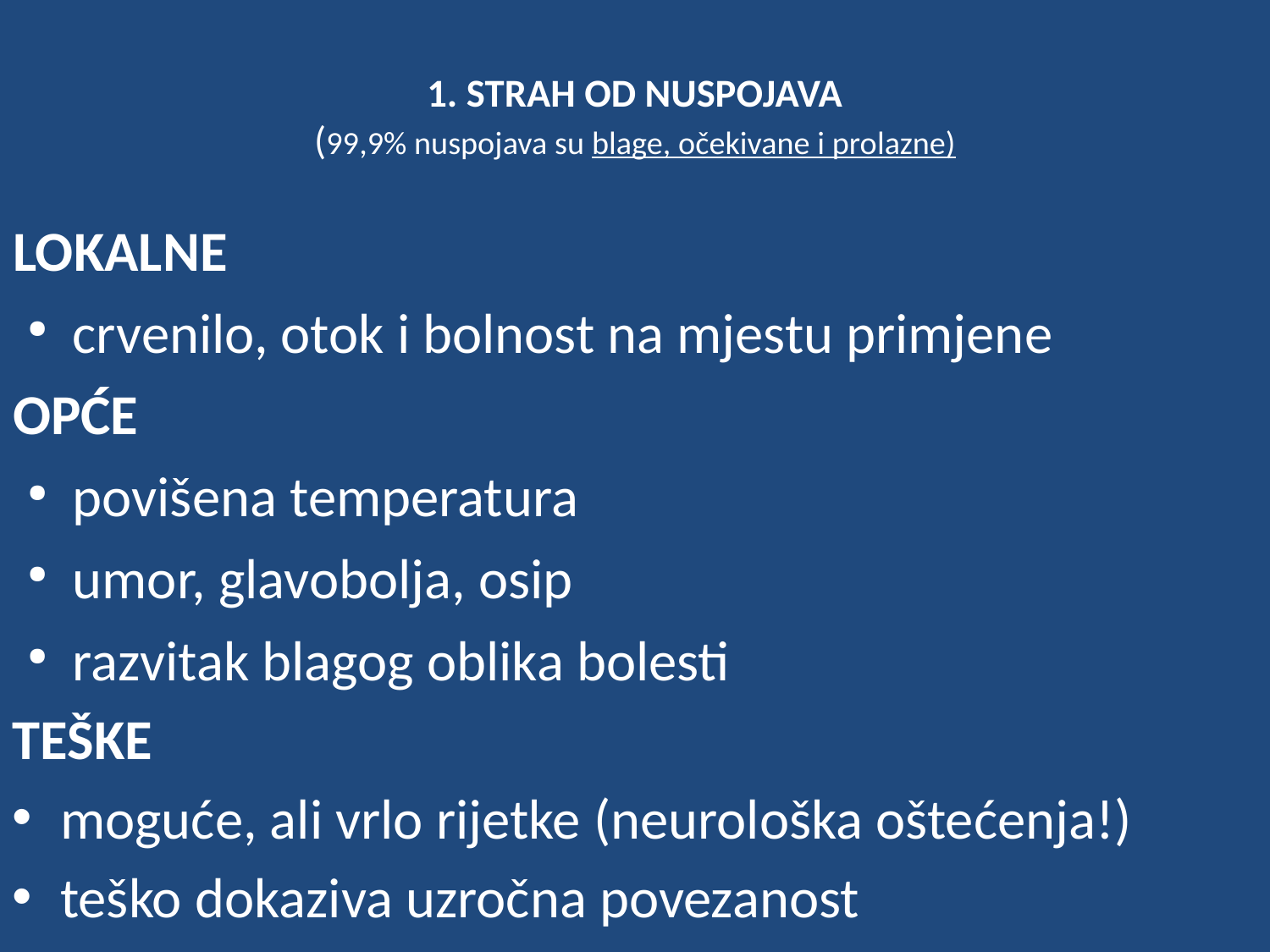

# 1. STRAH OD NUSPOJAVA (99,9% nuspojava su blage, očekivane i prolazne)
LOKALNE
crvenilo, otok i bolnost na mjestu primjene
OPĆE
povišena temperatura
umor, glavobolja, osip
razvitak blagog oblika bolesti
TEŠKE
moguće, ali vrlo rijetke (neurološka oštećenja!)
teško dokaziva uzročna povezanost